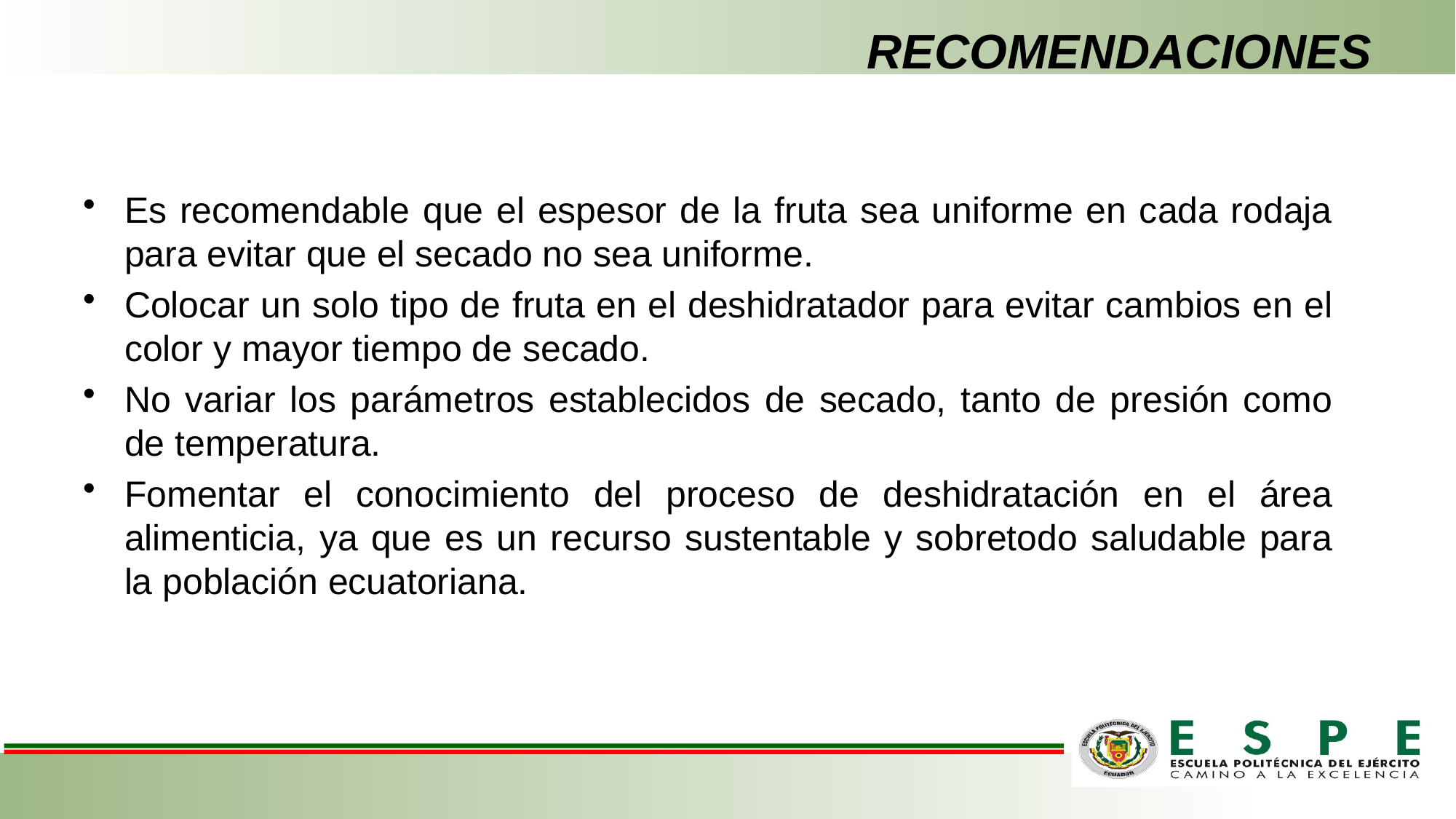

# RECOMENDACIONES
Es recomendable que el espesor de la fruta sea uniforme en cada rodaja para evitar que el secado no sea uniforme.
Colocar un solo tipo de fruta en el deshidratador para evitar cambios en el color y mayor tiempo de secado.
No variar los parámetros establecidos de secado, tanto de presión como de temperatura.
Fomentar el conocimiento del proceso de deshidratación en el área alimenticia, ya que es un recurso sustentable y sobretodo saludable para la población ecuatoriana.